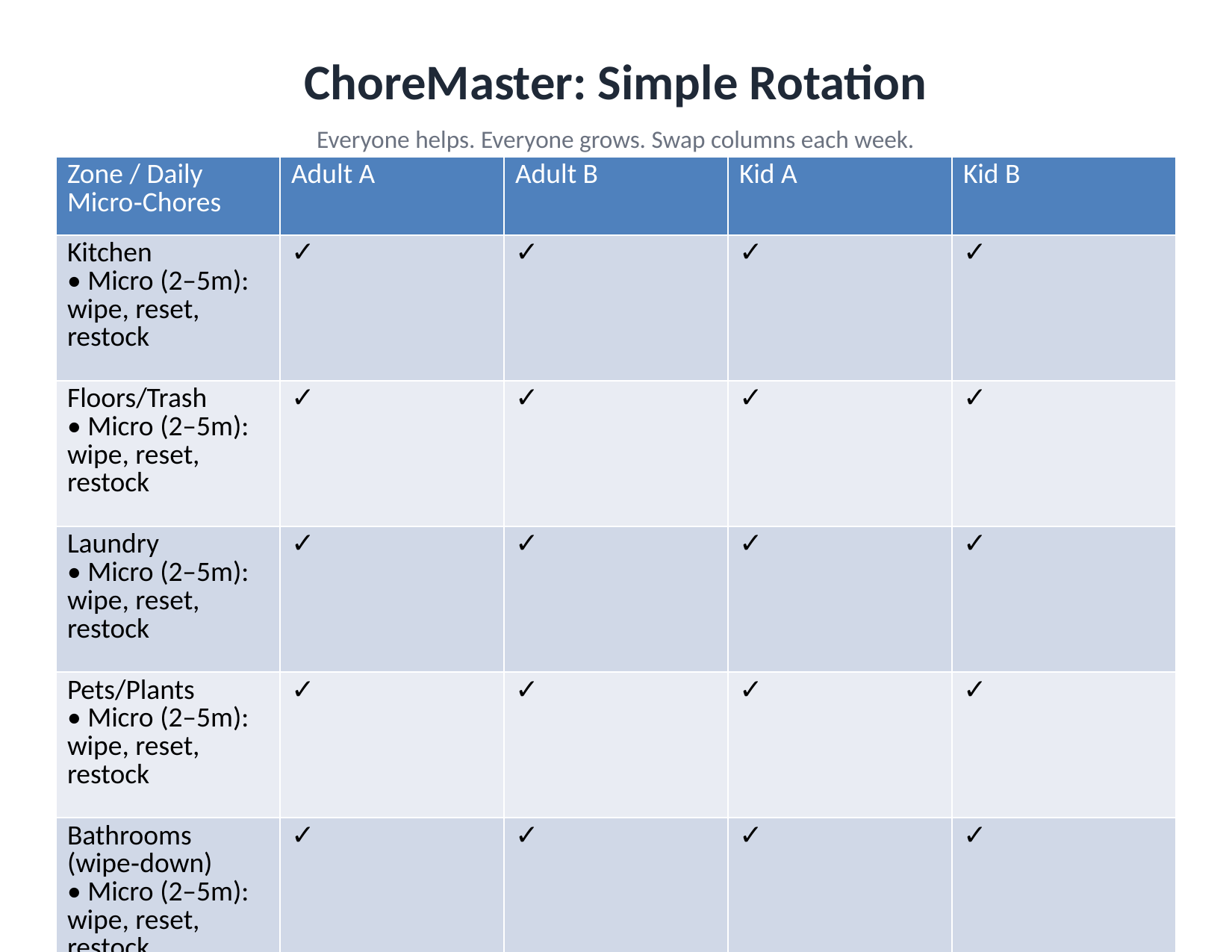

ChoreMaster: Simple Rotation
Everyone helps. Everyone grows. Swap columns each week.
| Zone / Daily Micro‑Chores | Adult A | Adult B | Kid A | Kid B |
| --- | --- | --- | --- | --- |
| Kitchen • Micro (2–5m): wipe, reset, restock | ✓ | ✓ | ✓ | ✓ |
| Floors/Trash • Micro (2–5m): wipe, reset, restock | ✓ | ✓ | ✓ | ✓ |
| Laundry • Micro (2–5m): wipe, reset, restock | ✓ | ✓ | ✓ | ✓ |
| Pets/Plants • Micro (2–5m): wipe, reset, restock | ✓ | ✓ | ✓ | ✓ |
| Bathrooms (wipe‑down) • Micro (2–5m): wipe, reset, restock | ✓ | ✓ | ✓ | ✓ |
| Tidy Zone (15‑min reset) • Micro (2–5m): wipe, reset, restock | ✓ | ✓ | ✓ | ✓ |